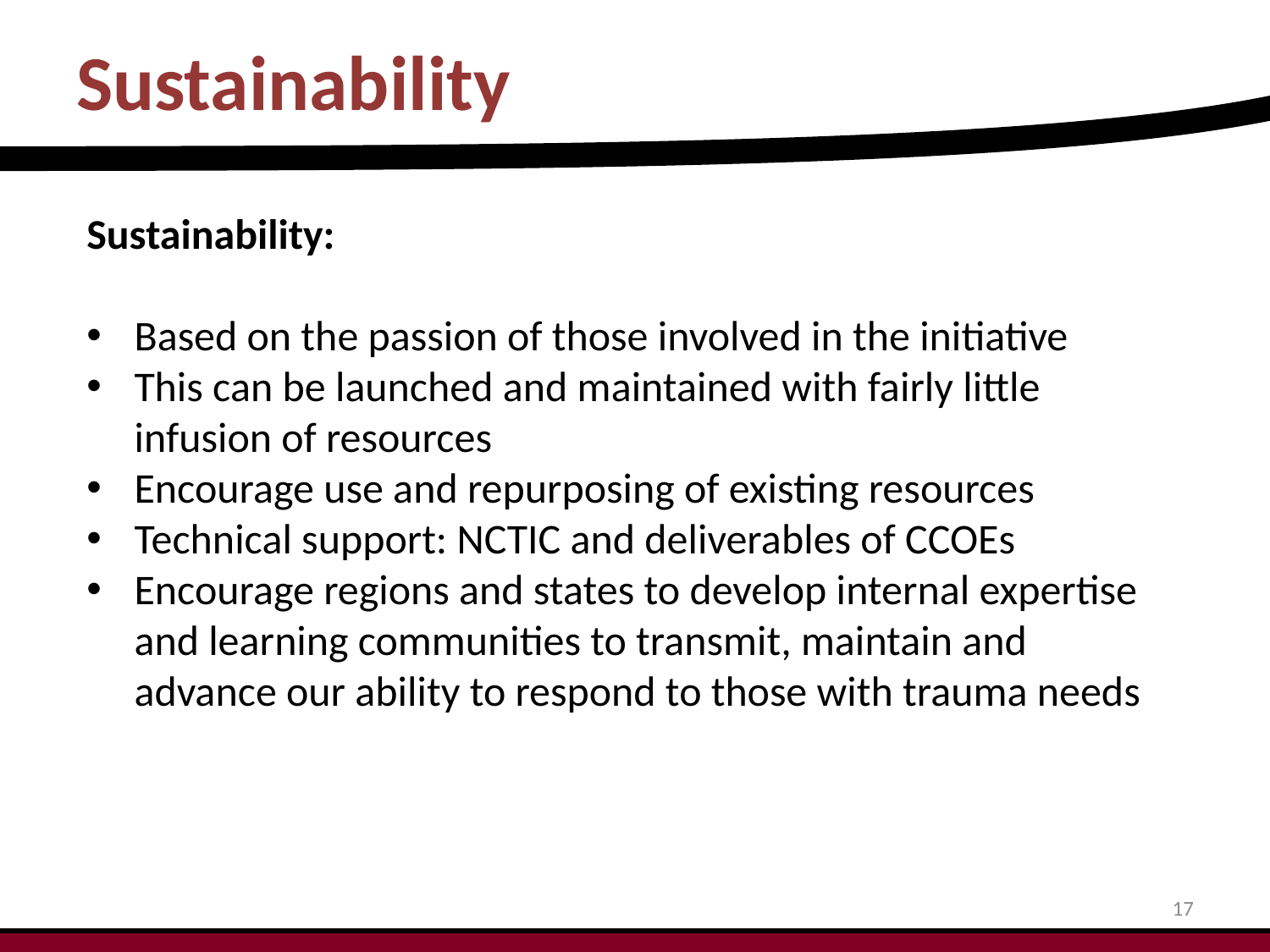

Sustainability

Sustainability:

Based on the passion of those involved in the initiative
This can be launched and maintained with fairly little infusion of resources
Encourage use and repurposing of existing resources
Technical support: NCTIC and deliverables of CCOEs
Encourage regions and states to develop internal expertise and learning communities to transmit, maintain and advance our ability to respond to those with trauma needs

17